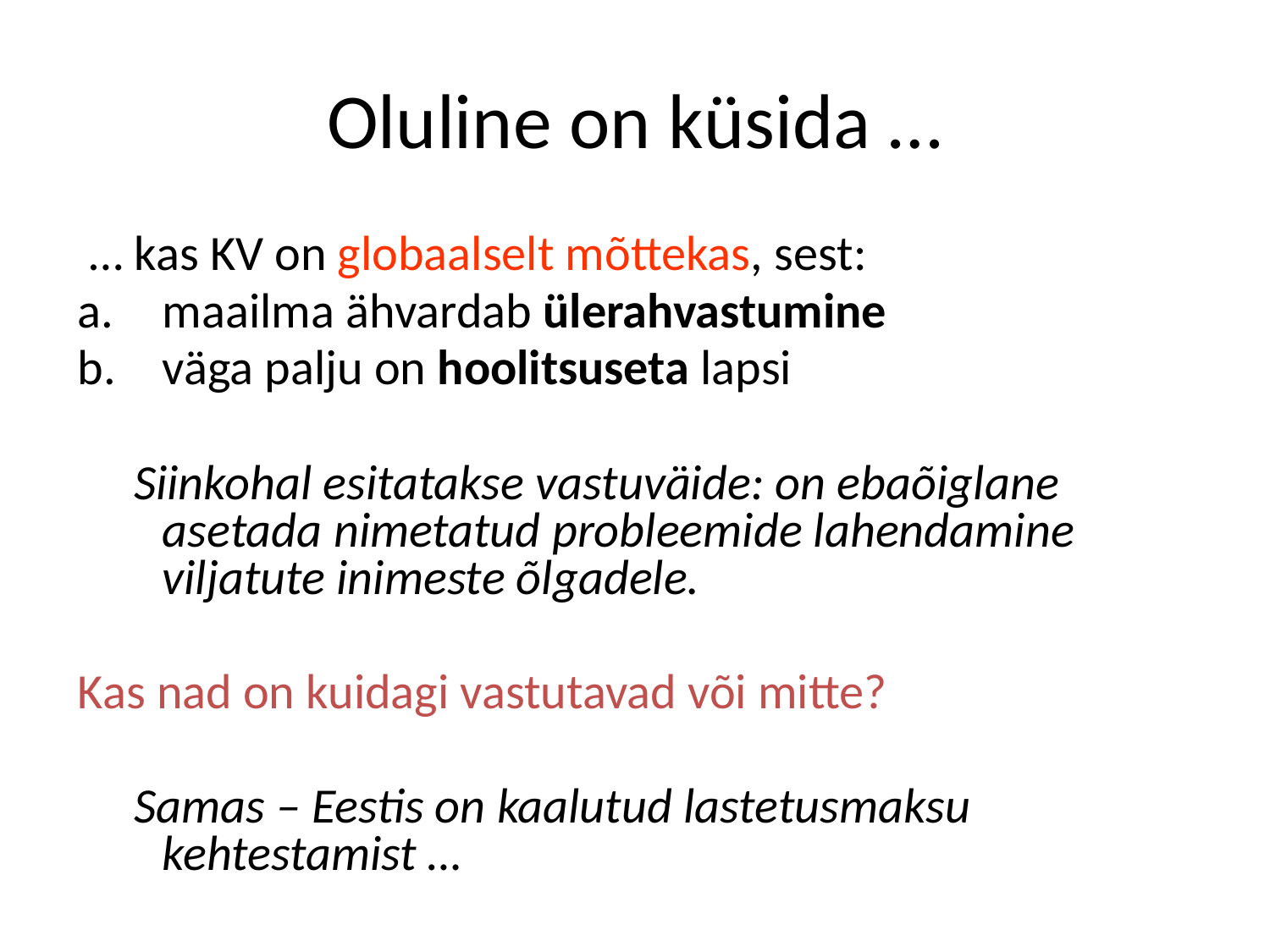

# Oluline on küsida …
 … kas KV on globaalselt mõttekas, sest:
maailma ähvardab ülerahvastumine
väga palju on hoolitsuseta lapsi

     Siinkohal esitatakse vastuväide: on ebaõiglane asetada nimetatud probleemide lahendamine viljatute inimeste õlgadele.

Kas nad on kuidagi vastutavad või mitte?

     Samas – Eestis on kaalutud lastetusmaksu kehtestamist …